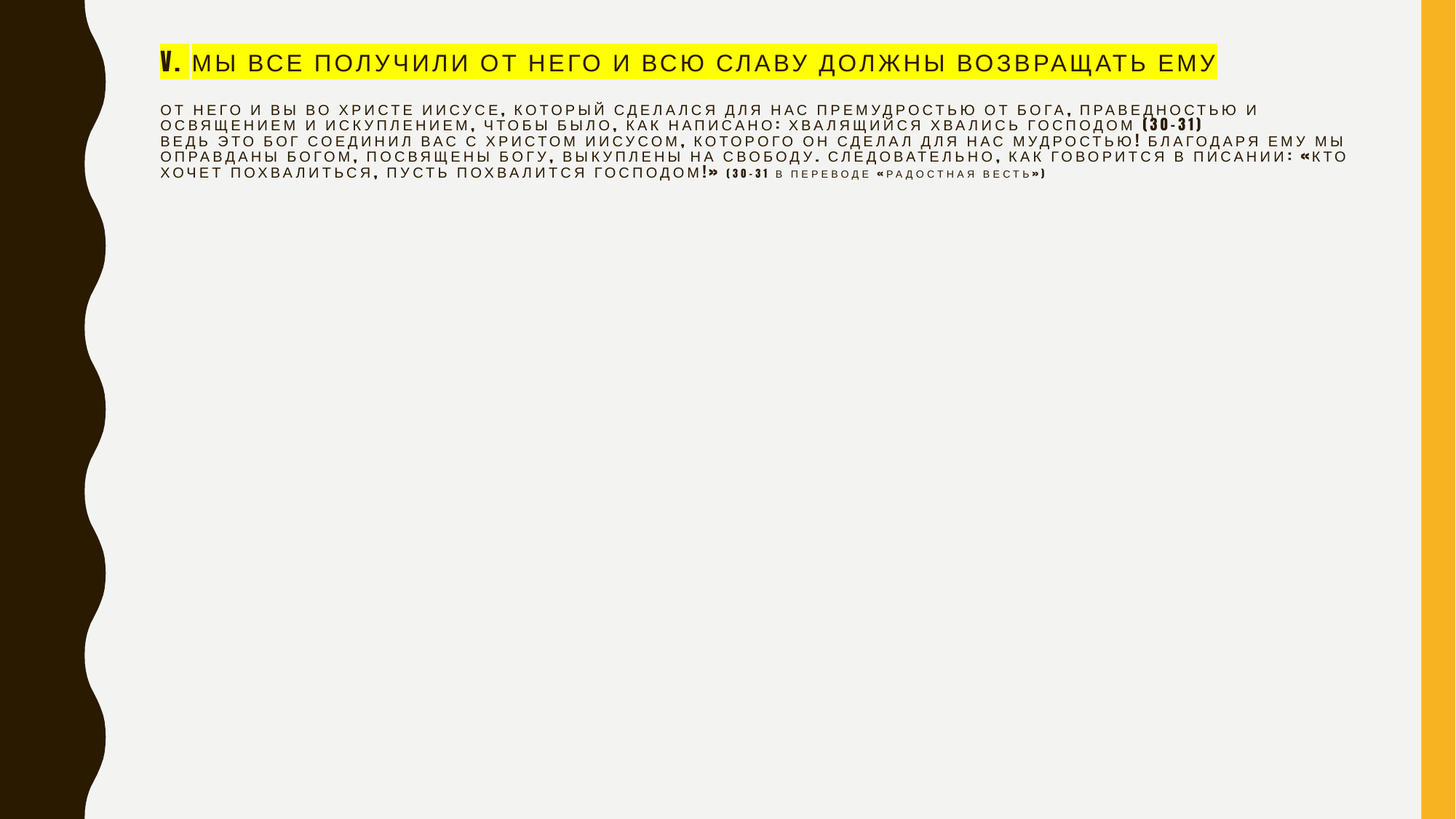

# V. Мы все получили от Него и всю славу должны возвращать Ему От Него и вы во Христе Иисусе, Который сделался для нас премудростью от Бога, праведностью и освящением и искуплением, чтобы было, как написано: хвалящийся хвались Господом (30-31) Ведь это Бог соединил вас с Христом Иисусом, которого Он сделал для нас мудростью! Благодаря Ему мы оправданы Богом, посвящены Богу, выкуплены на свободу. Следовательно, как говорится в Писании: «Кто хочет похвалиться, пусть похвалится Господом!» (30-31 в Переводе «Радостная Весть»)